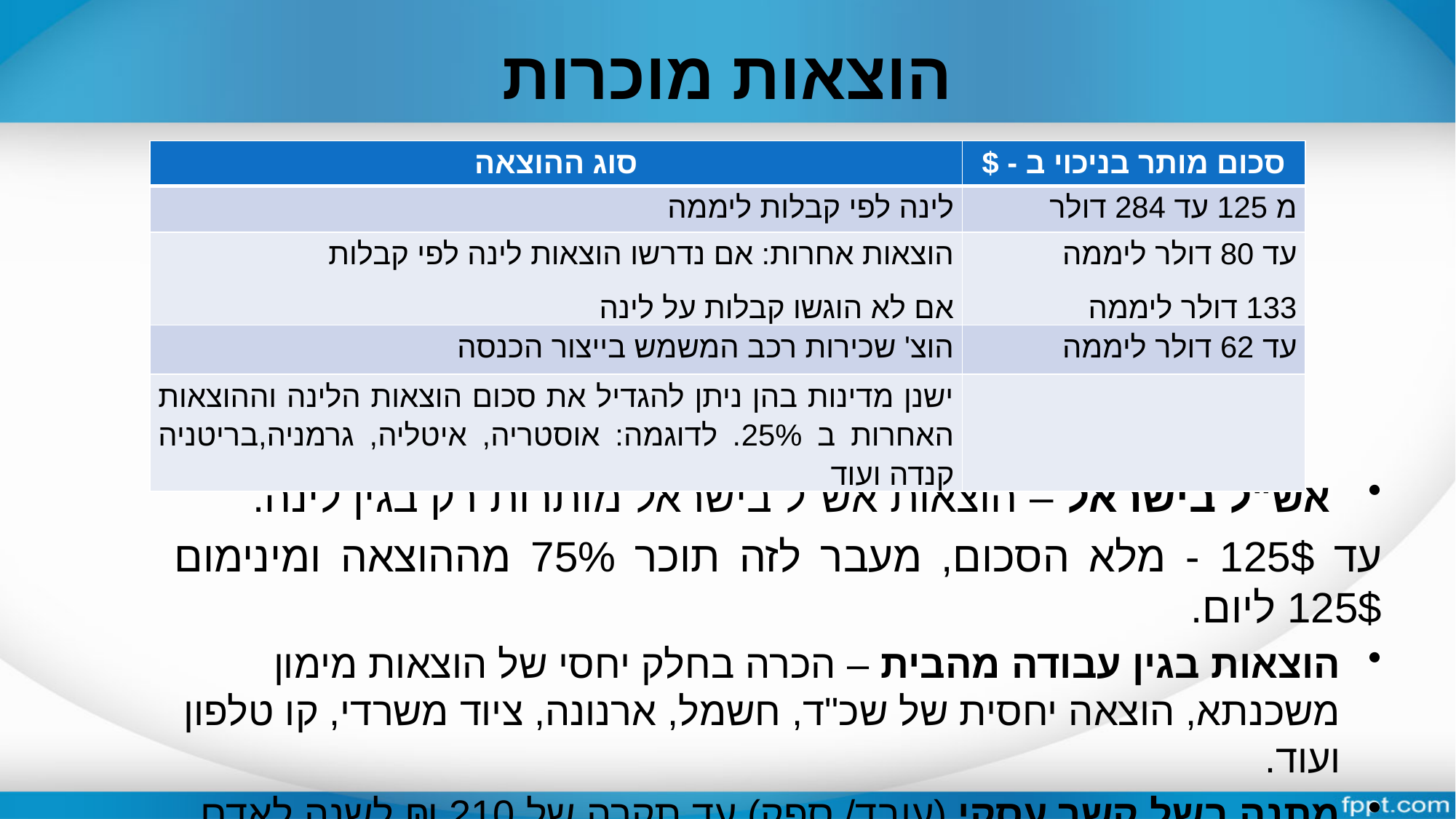

# הוצאות מוכרות
| סוג ההוצאה | סכום מותר בניכוי ב - $ |
| --- | --- |
| לינה לפי קבלות ליממה | מ 125 עד 284 דולר |
| הוצאות אחרות: אם נדרשו הוצאות לינה לפי קבלות אם לא הוגשו קבלות על לינה | עד 80 דולר ליממה 133 דולר ליממה |
| הוצ' שכירות רכב המשמש בייצור הכנסה | עד 62 דולר ליממה |
| ישנן מדינות בהן ניתן להגדיל את סכום הוצאות הלינה וההוצאות האחרות ב 25%. לדוגמה: אוסטריה, איטליה, גרמניה,בריטניה קנדה ועוד |  |
 אש"ל בישראל – הוצאות אש"ל בישראל מותרות רק בגין לינה.
עד 125$ - מלא הסכום, מעבר לזה תוכר 75% מההוצאה ומינימום 125$ ליום.
הוצאות בגין עבודה מהבית – הכרה בחלק יחסי של הוצאות מימון משכנתא, הוצאה יחסית של שכ"ד, חשמל, ארנונה, ציוד משרדי, קו טלפון ועוד.
מתנה בשל קשר עסקי (עובד/ ספק) עד תקרה של 210 ₪ לשנה לאדם